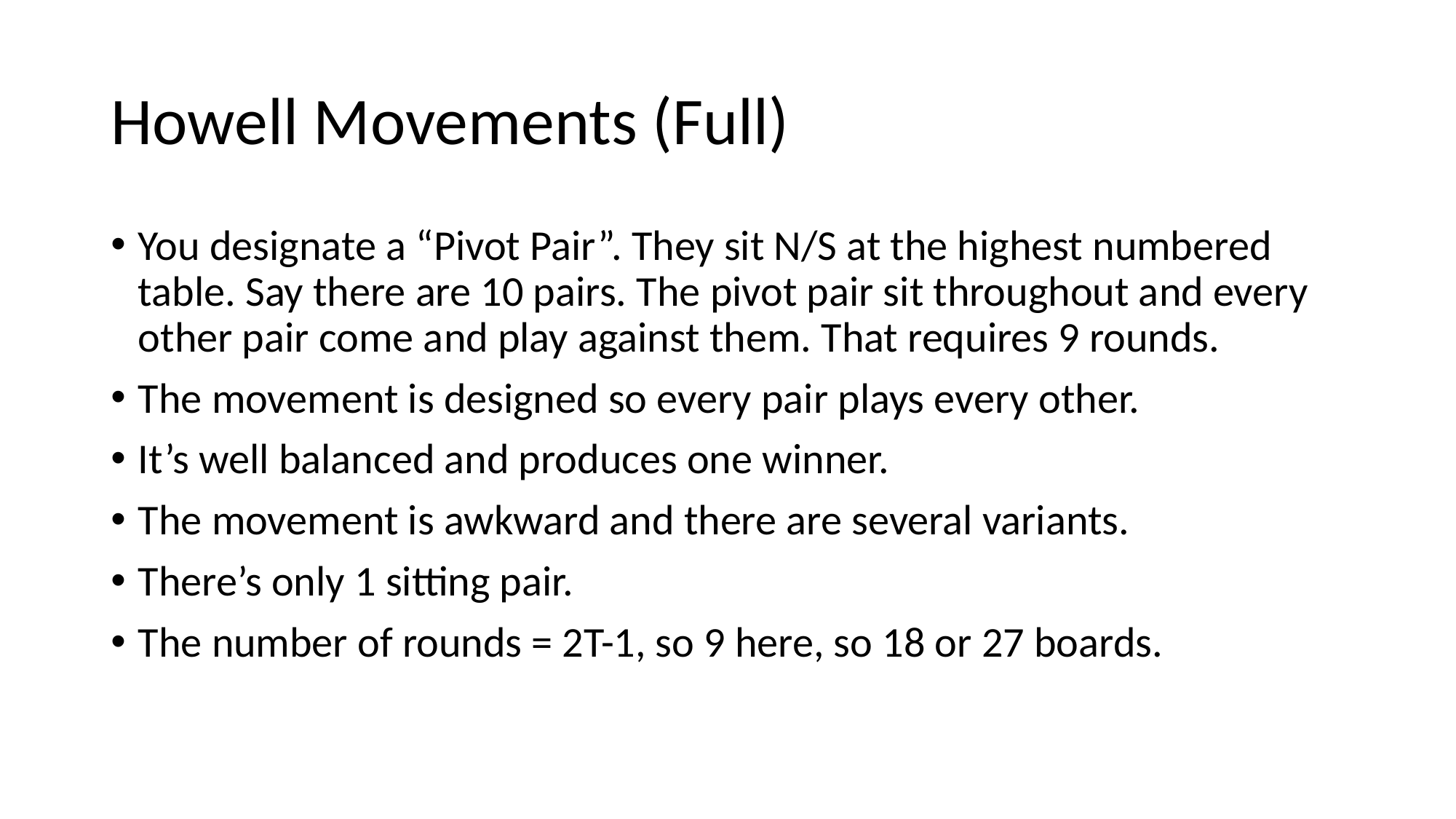

# Howell Movements (Full)
You designate a “Pivot Pair”. They sit N/S at the highest numbered table. Say there are 10 pairs. The pivot pair sit throughout and every other pair come and play against them. That requires 9 rounds.
The movement is designed so every pair plays every other.
It’s well balanced and produces one winner.
The movement is awkward and there are several variants.
There’s only 1 sitting pair.
The number of rounds = 2T-1, so 9 here, so 18 or 27 boards.